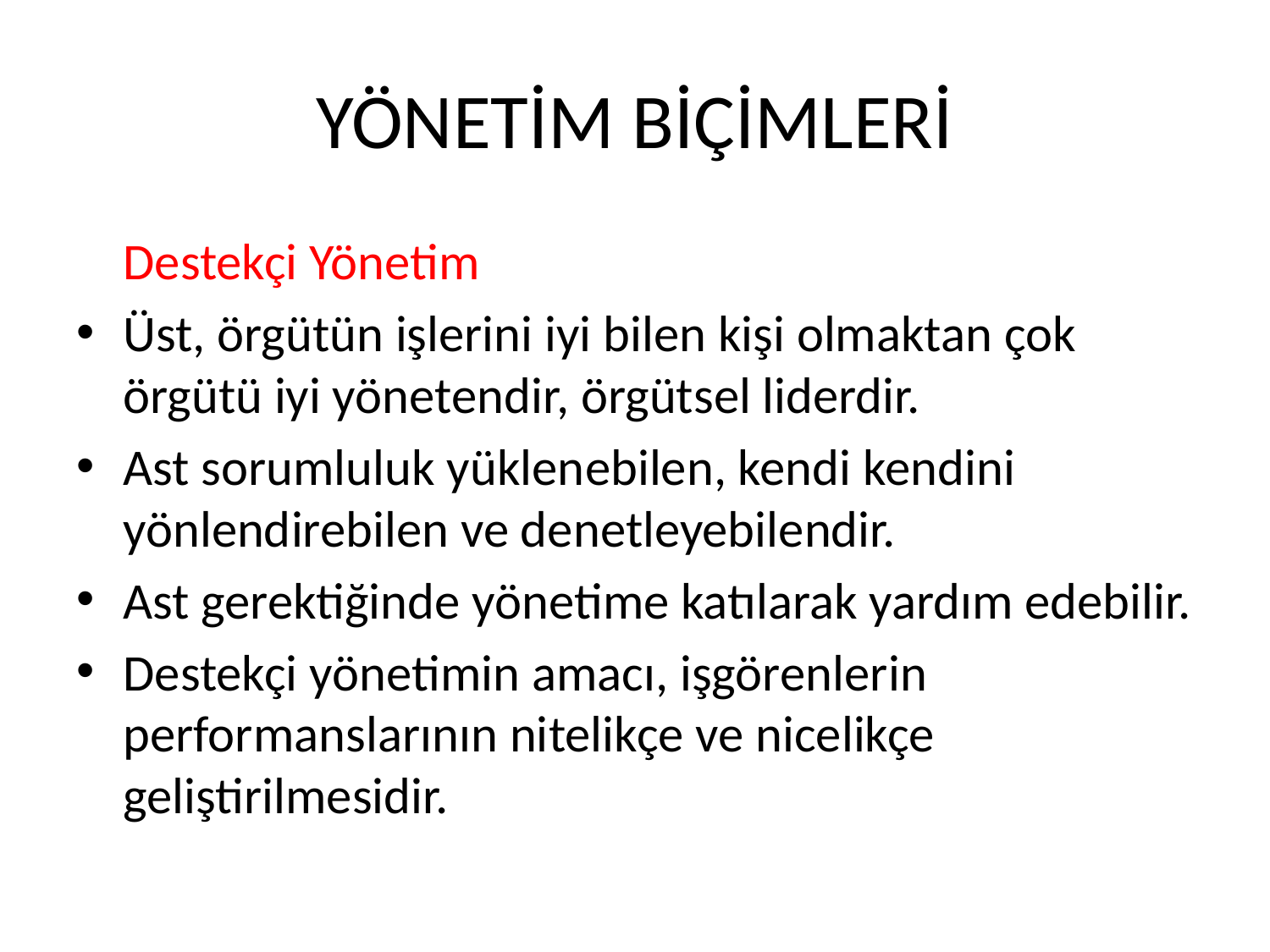

# YÖNETİM BİÇİMLERİ
	Destekçi Yönetim
Üst, örgütün işlerini iyi bilen kişi olmaktan çok örgütü iyi yönetendir, örgütsel liderdir.
Ast sorumluluk yüklenebilen, kendi kendini yönlendirebilen ve denetleyebilendir.
Ast gerektiğinde yönetime katılarak yardım edebilir.
Destekçi yönetimin amacı, işgörenlerin performanslarının nitelikçe ve nicelikçe geliştirilmesidir.